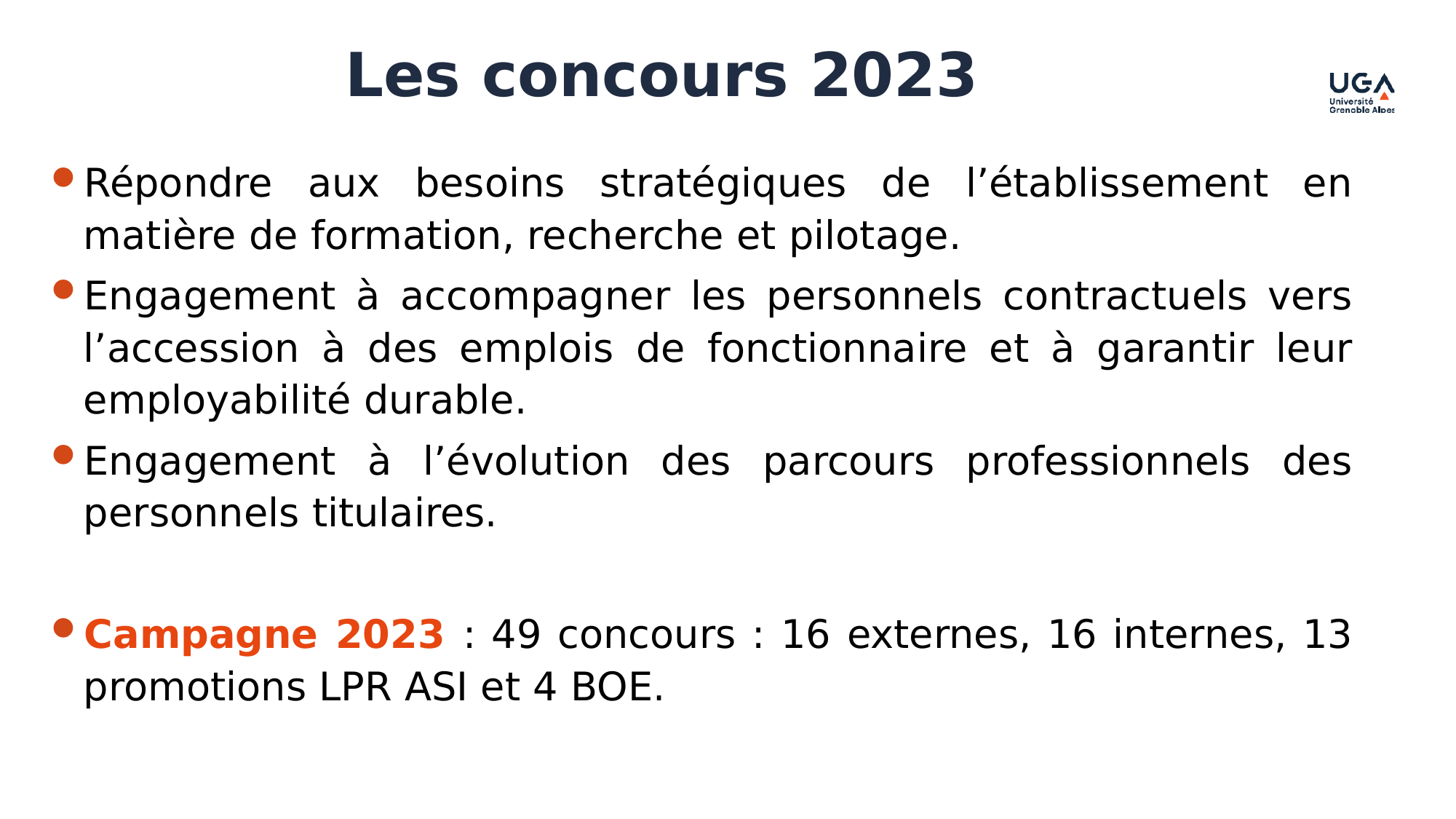

Les concours 2023
Répondre aux besoins stratégiques de l’établissement en matière de formation, recherche et pilotage.
Engagement à accompagner les personnels contractuels vers l’accession à des emplois de fonctionnaire et à garantir leur employabilité durable.
Engagement à l’évolution des parcours professionnels des personnels titulaires.

Campagne 2023 : 49 concours : 16 externes, 16 internes, 13 promotions LPR ASI et 4 BOE.